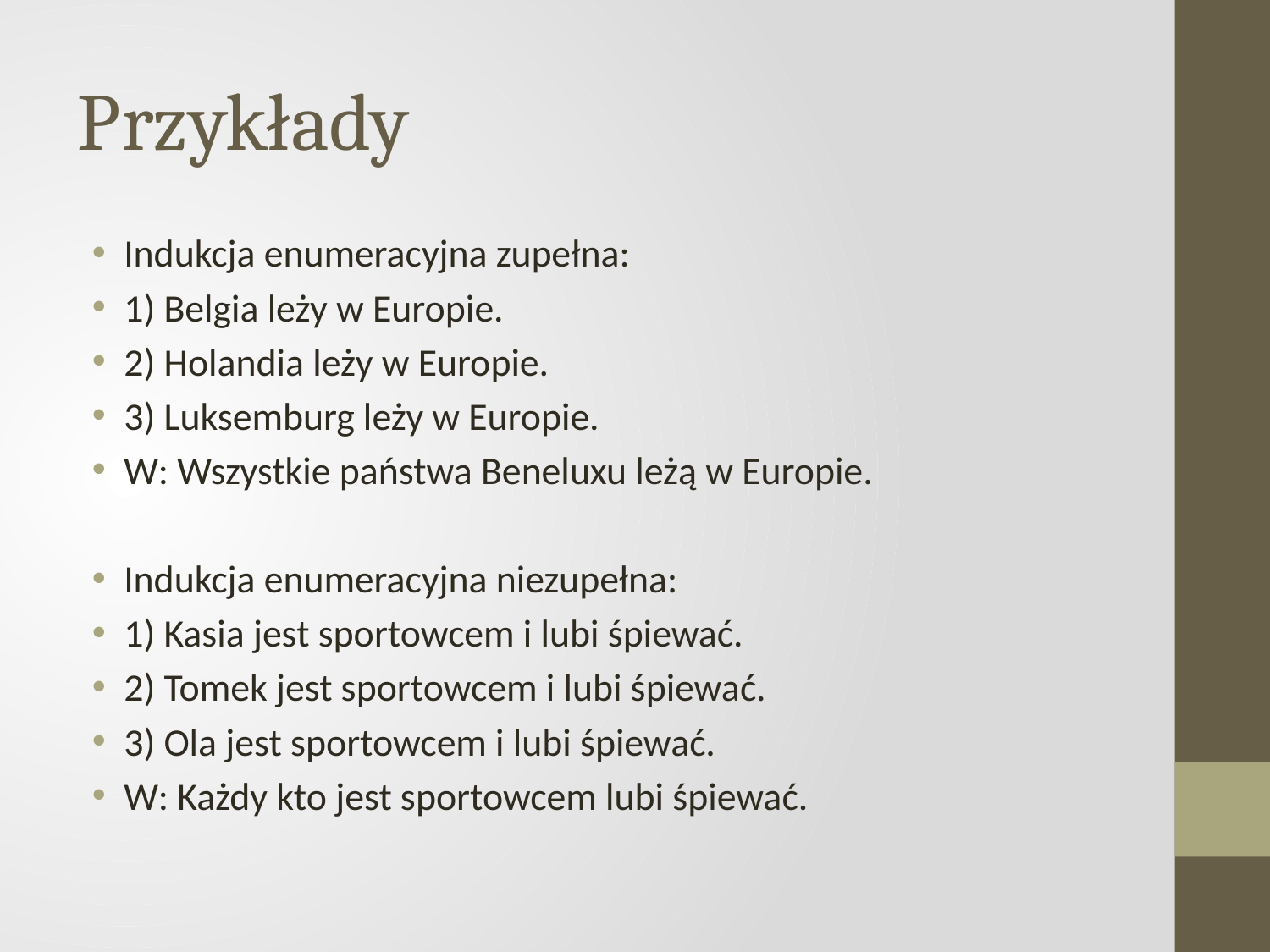

# Przykłady
Indukcja enumeracyjna zupełna:
1) Belgia leży w Europie.
2) Holandia leży w Europie.
3) Luksemburg leży w Europie.
W: Wszystkie państwa Beneluxu leżą w Europie.

Indukcja enumeracyjna niezupełna:
1) Kasia jest sportowcem i lubi śpiewać.
2) Tomek jest sportowcem i lubi śpiewać.
3) Ola jest sportowcem i lubi śpiewać.
W: Każdy kto jest sportowcem lubi śpiewać.